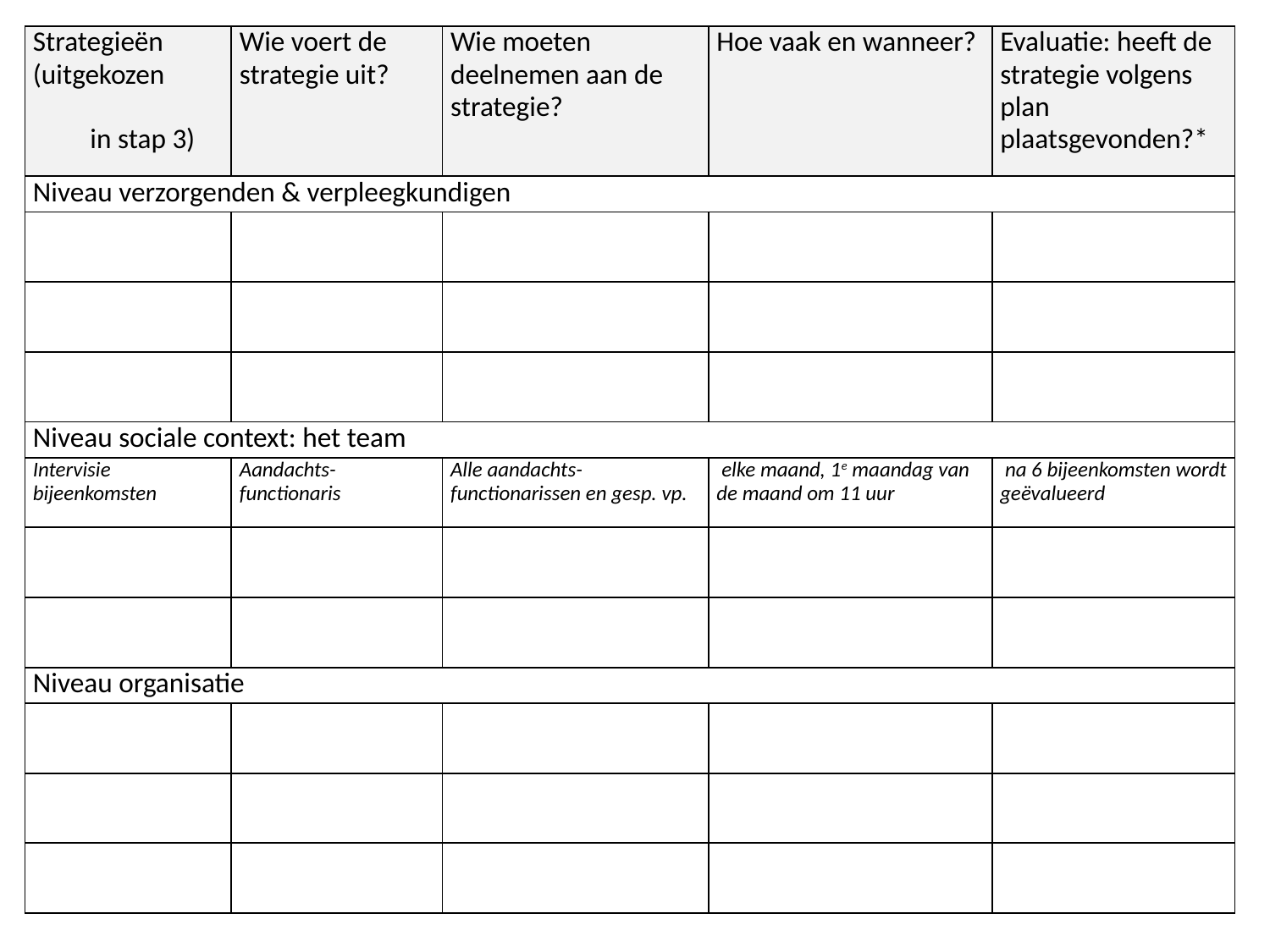

| Strategieën (uitgekozen in stap 3) | Wie voert de strategie uit? | Wie moeten deelnemen aan de strategie? | Hoe vaak en wanneer? | Evaluatie: heeft de strategie volgens plan plaatsgevonden?\* |
| --- | --- | --- | --- | --- |
| Niveau verzorgenden & verpleegkundigen |  |  |  |  |
|  |  |  |  |  |
|  |  |  |  |  |
|  |  |  |  |  |
| Niveau sociale context: het team |  |  |  |  |
| Intervisie bijeenkomsten | Aandachts- functionaris | Alle aandachts-functionarissen en gesp. vp. | elke maand, 1e maandag van de maand om 11 uur | na 6 bijeenkomsten wordt geëvalueerd |
|  |  |  |  |  |
|  |  |  |  |  |
| Niveau organisatie |  |  |  |  |
|  |  |  |  |  |
|  |  |  |  |  |
|  |  |  |  |  |